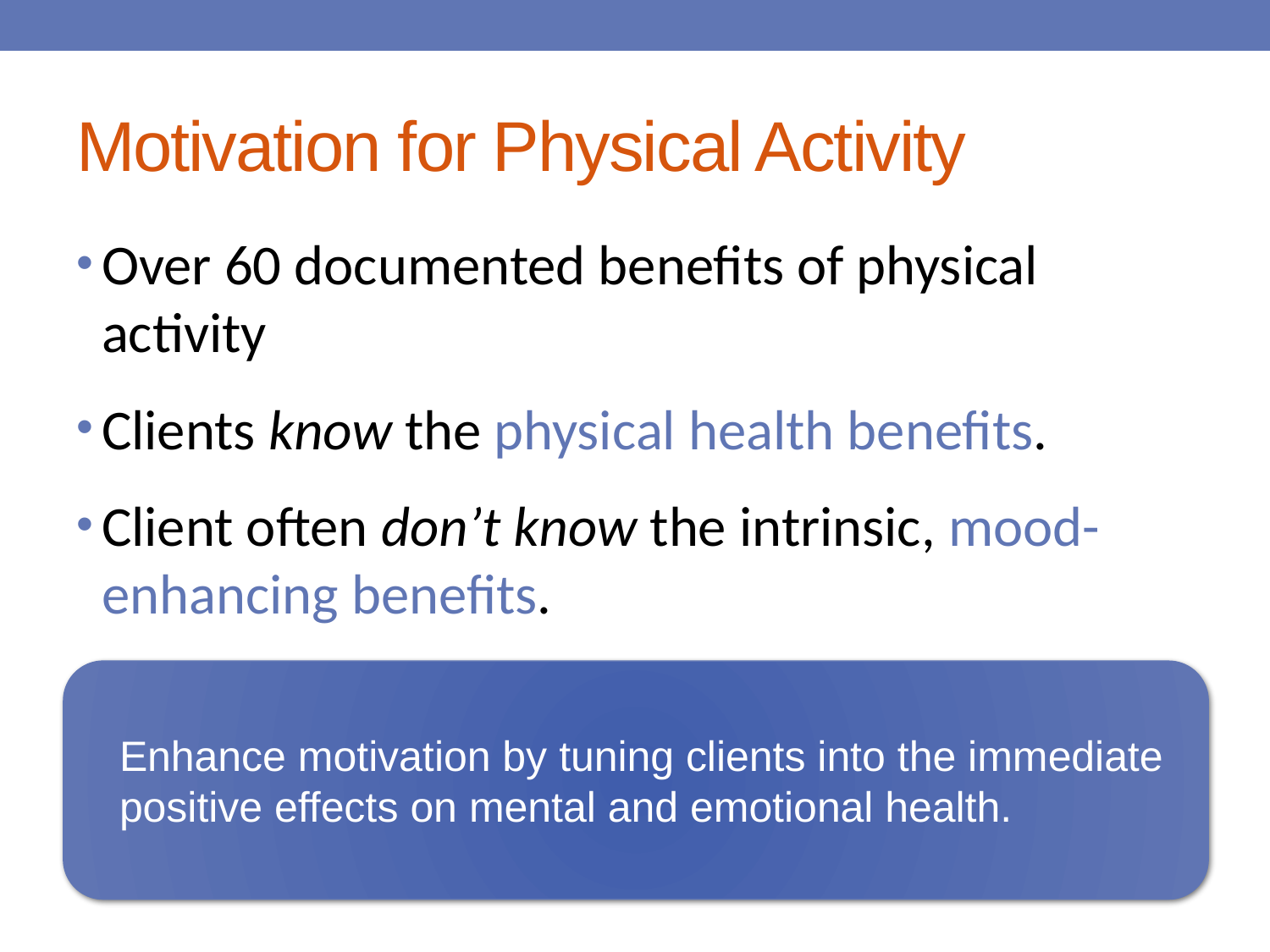

# Motivation for Physical Activity
Over 60 documented benefits of physical activity
Clients know the physical health benefits.
Client often don’t know the intrinsic, mood-enhancing benefits.
Enhance motivation by tuning clients into the immediate positive effects on mental and emotional health.